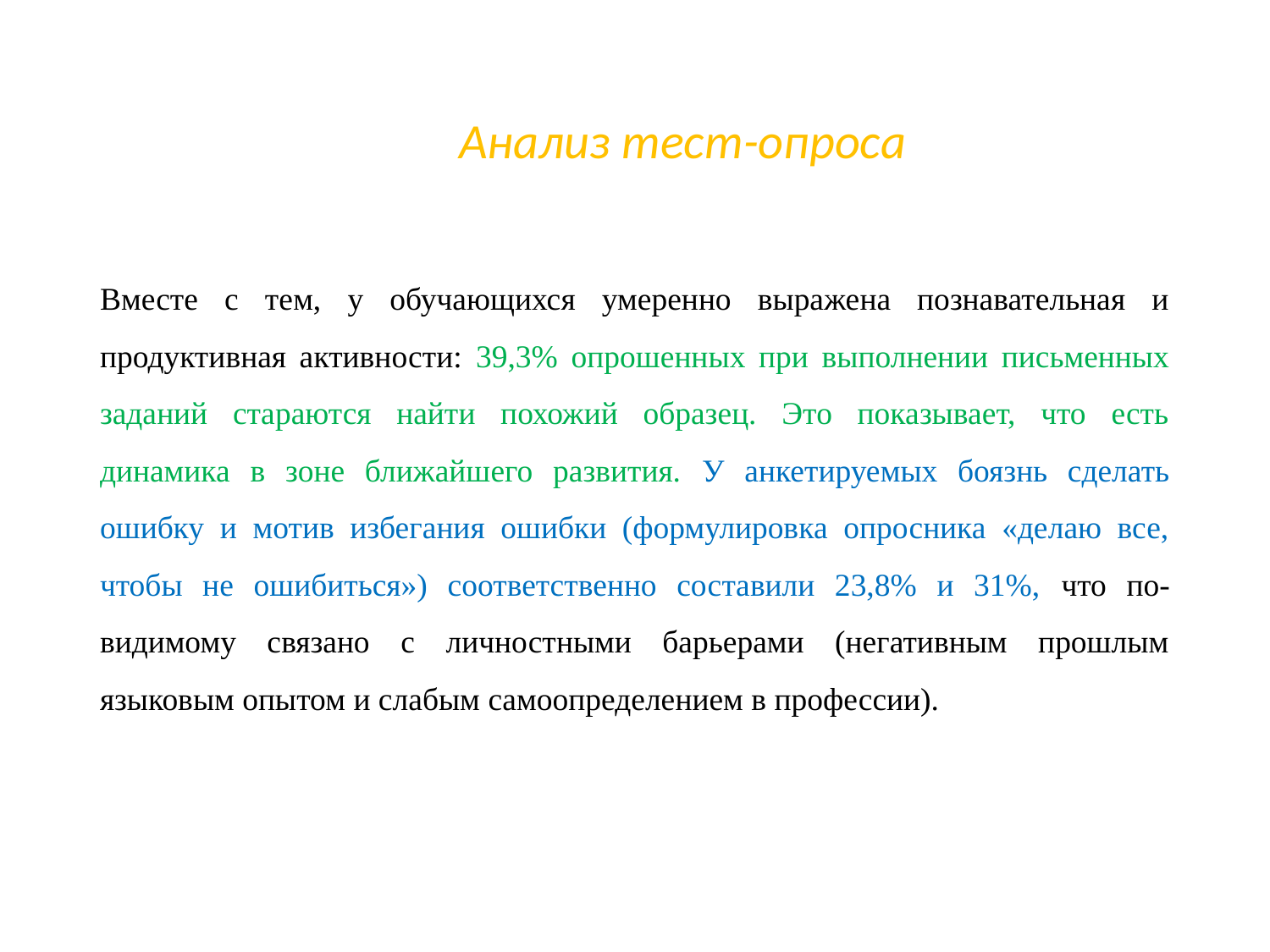

# Анализ тест-опроса
Вместе с тем, у обучающихся умеренно выражена познавательная и продуктивная активности: 39,3% опрошенных при выполнении письменных заданий стараются найти похожий образец. Это показывает, что есть динамика в зоне ближайшего развития. У анкетируемых боязнь сделать ошибку и мотив избегания ошибки (формулировка опросника «делаю все, чтобы не ошибиться») соответственно составили 23,8% и 31%, что по-видимому связано с личностными барьерами (негативным прошлым языковым опытом и слабым самоопределением в профессии).